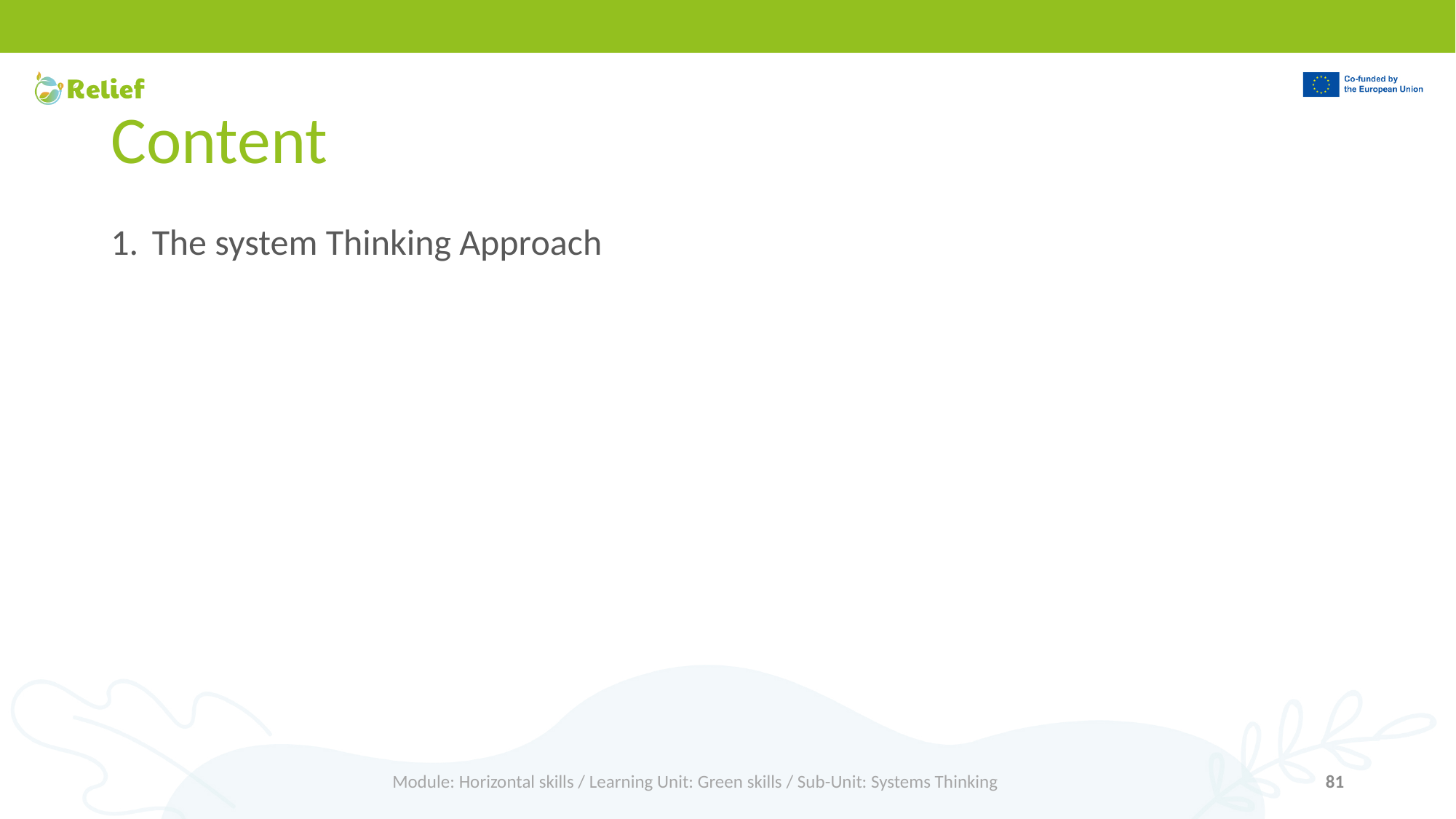

# Content
The system Thinking Approach

Module: Horizontal skills / Learning Unit: Green skills / Sub-Unit: Systems Thinking
81